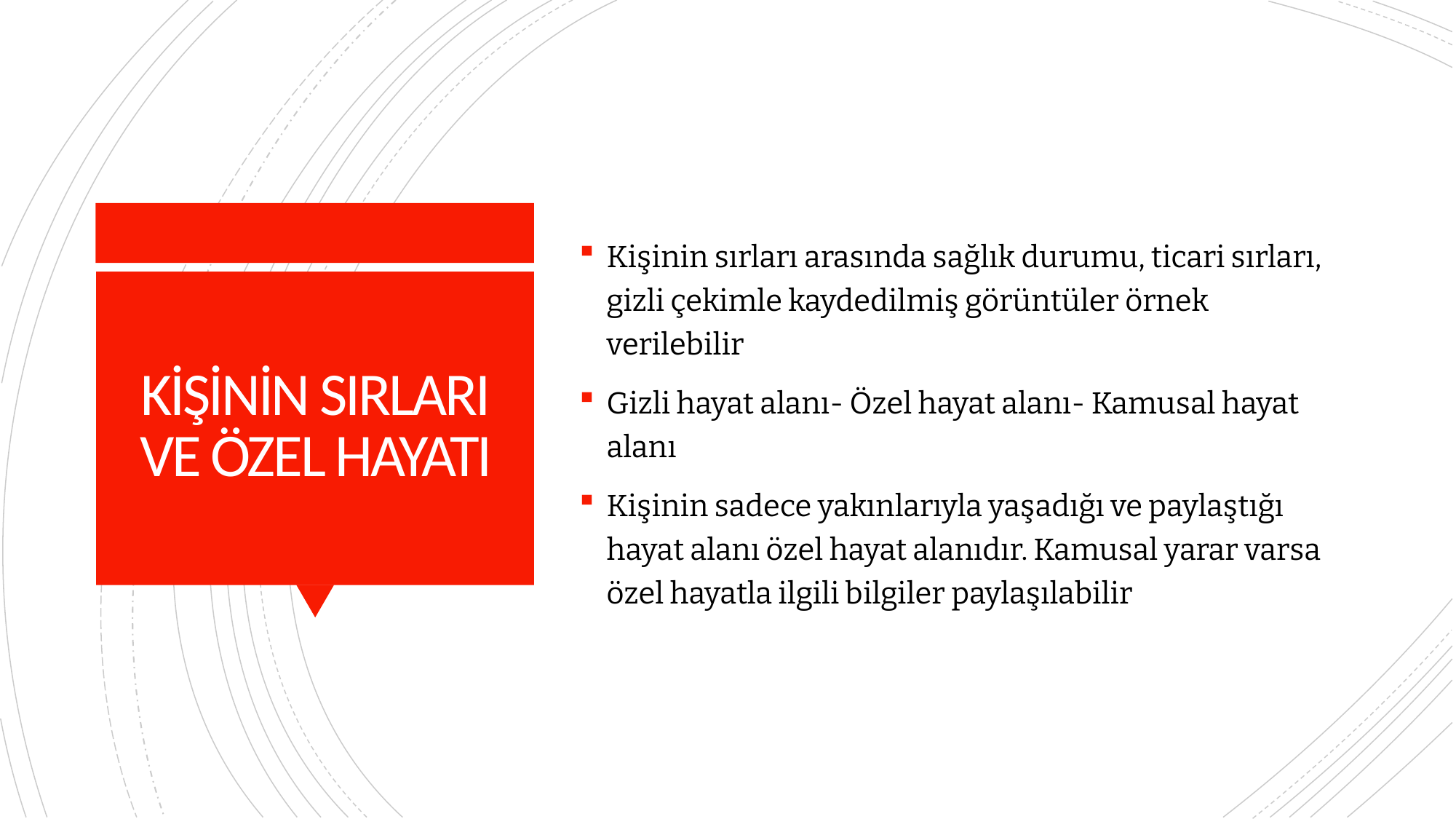

Kişinin sırları arasında sağlık durumu, ticari sırları, gizli çekimle kaydedilmiş görüntüler örnek verilebilir
Gizli hayat alanı- Özel hayat alanı- Kamusal hayat alanı
Kişinin sadece yakınlarıyla yaşadığı ve paylaştığı hayat alanı özel hayat alanıdır. Kamusal yarar varsa özel hayatla ilgili bilgiler paylaşılabilir
# KİŞİNİN SIRLARI VE ÖZEL HAYATI